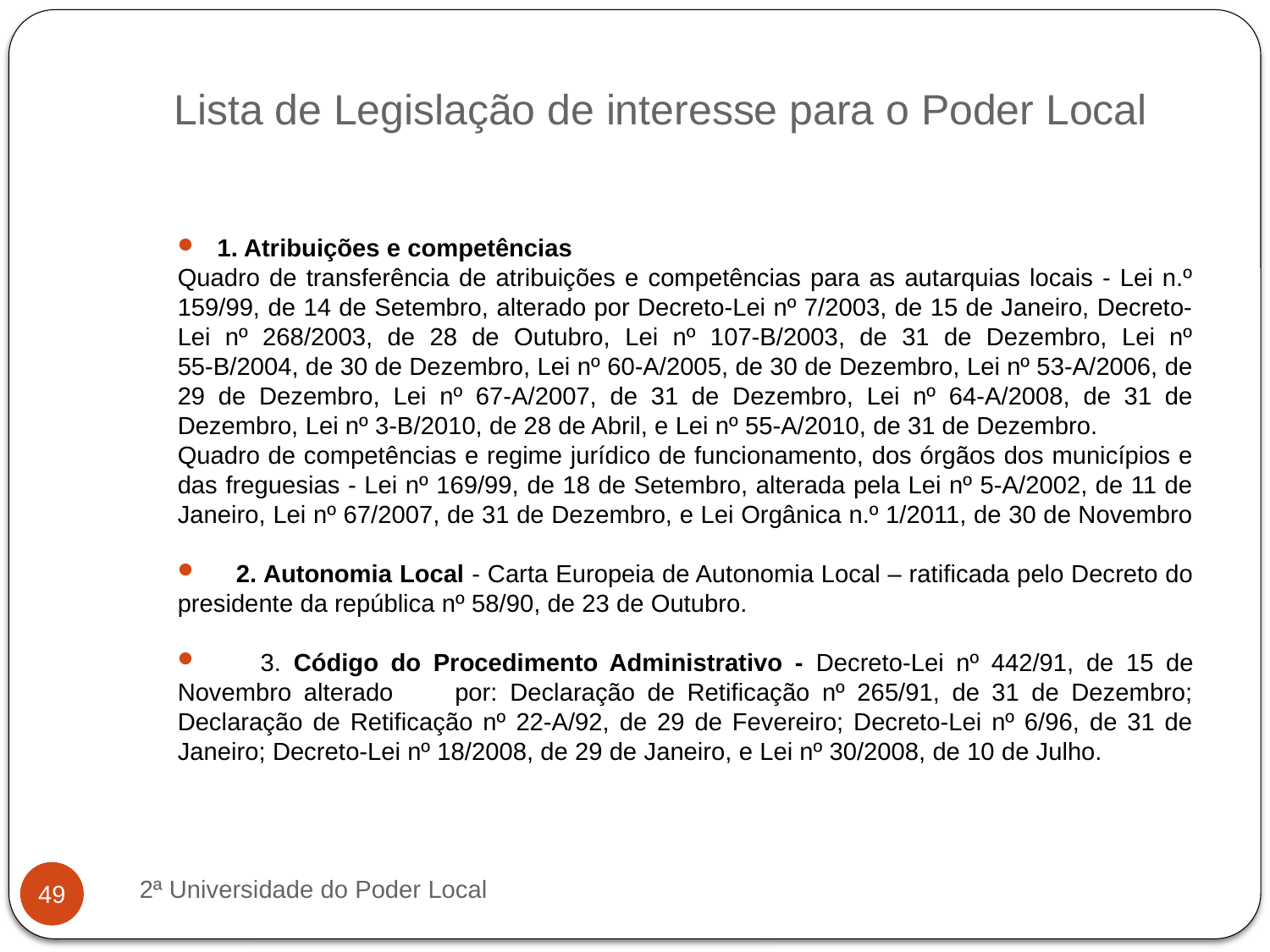

# Lista de Legislação de interesse para o Poder Local

1. Atribuições e competências
Quadro de transferência de atribuições e competências para as autarquias locais - Lei n.º 159/99, de 14 de Setembro, alterado por Decreto-Lei nº 7/2003, de 15 de Janeiro, Decreto-Lei nº 268/2003, de 28 de Outubro, Lei nº 107-B/2003, de 31 de Dezembro, Lei nº 55-B/2004, de 30 de Dezembro, Lei nº 60-A/2005, de 30 de Dezembro, Lei nº 53-A/2006, de 29 de Dezembro, Lei nº 67-A/2007, de 31 de Dezembro, Lei nº 64-A/2008, de 31 de Dezembro, Lei nº 3-B/2010, de 28 de Abril, e Lei nº 55-A/2010, de 31 de Dezembro.
Quadro de competências e regime jurídico de funcionamento, dos órgãos dos municípios e das freguesias - Lei nº 169/99, de 18 de Setembro, alterada pela Lei nº 5-A/2002, de 11 de Janeiro, Lei nº 67/2007, de 31 de Dezembro, e Lei Orgânica n.º 1/2011, de 30 de Novembro

     2. Autonomia Local - Carta Europeia de Autonomia Local – ratificada pelo Decreto do presidente da república nº 58/90, de 23 de Outubro.

     3. Código do Procedimento Administrativo - Decreto-Lei nº 442/91, de 15 de Novembro alterado     por: Declaração de Retificação nº 265/91, de 31 de Dezembro; Declaração de Retificação nº 22-A/92, de 29 de Fevereiro; Decreto-Lei nº 6/96, de 31 de Janeiro; Decreto-Lei nº 18/2008, de 29 de Janeiro, e Lei nº 30/2008, de 10 de Julho.

2ª Universidade do Poder Local
49